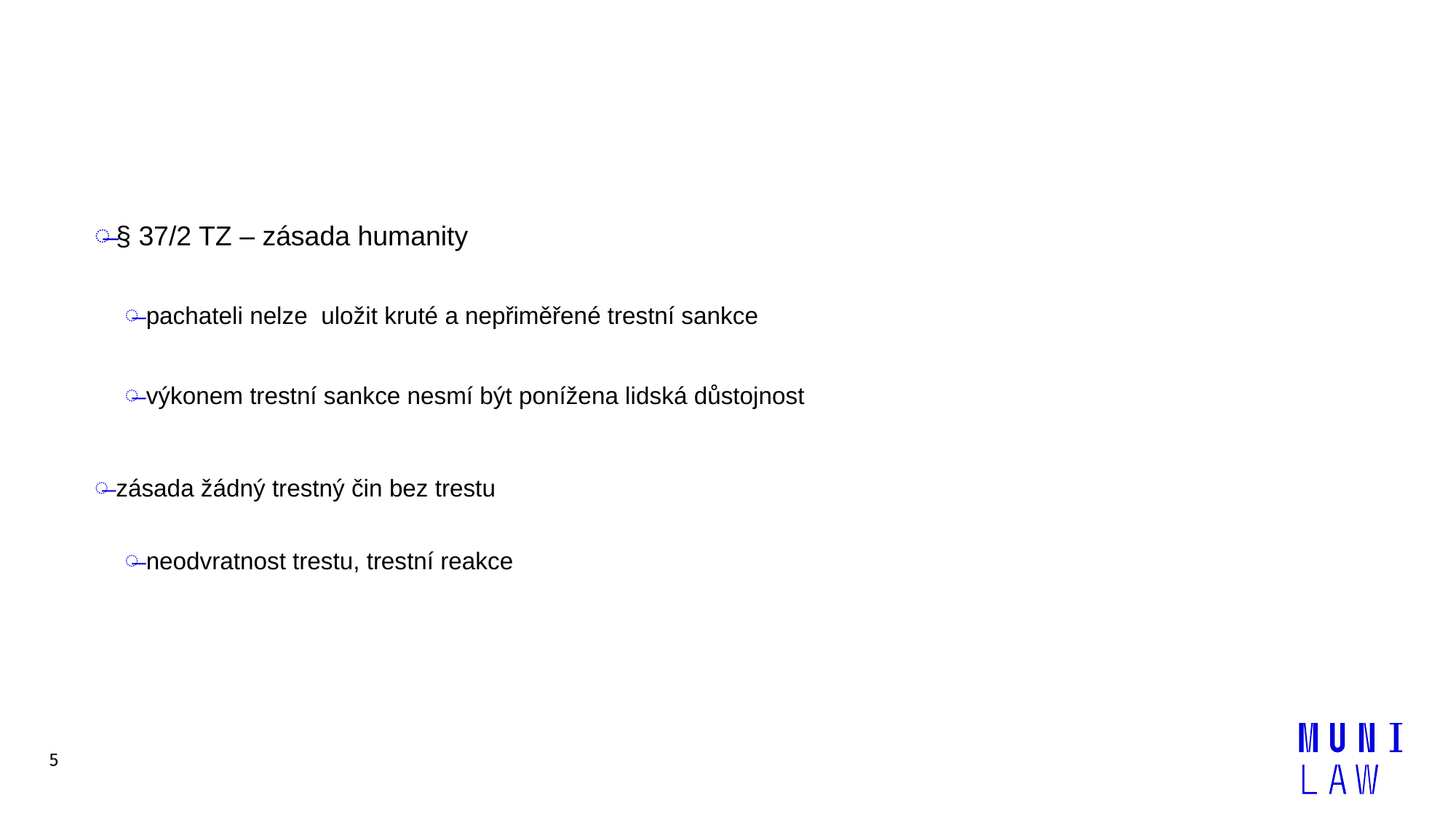

#
§ 37/2 TZ – zásada humanity

pachateli nelze  uložit kruté a nepřiměřené trestní sankce

výkonem trestní sankce nesmí být ponížena lidská důstojnost

zásada žádný trestný čin bez trestu

neodvratnost trestu, trestní reakce

5